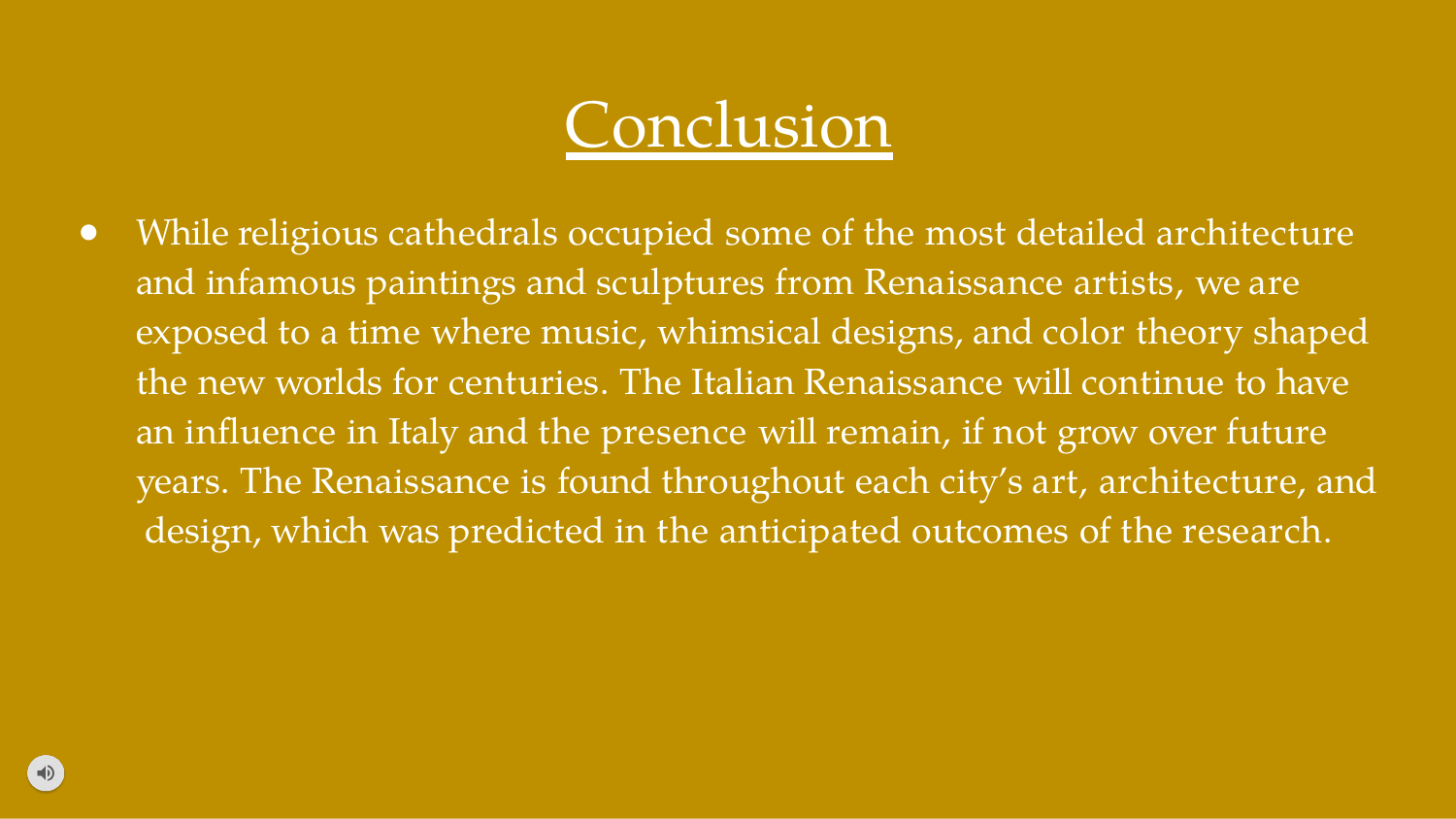

# Conclusion
While religious cathedrals occupied some of the most detailed architecture  and infamous paintings and sculptures from Renaissance artists, we are  exposed to a time where music, whimsical designs, and color theory shaped  the new worlds for centuries. The Italian Renaissance will continue to have  an inﬂuence in Italy and the presence will remain, if not grow over future  years. The Renaissance is found throughout each city’s art, architecture, and  design, which was predicted in the anticipated outcomes of the research.